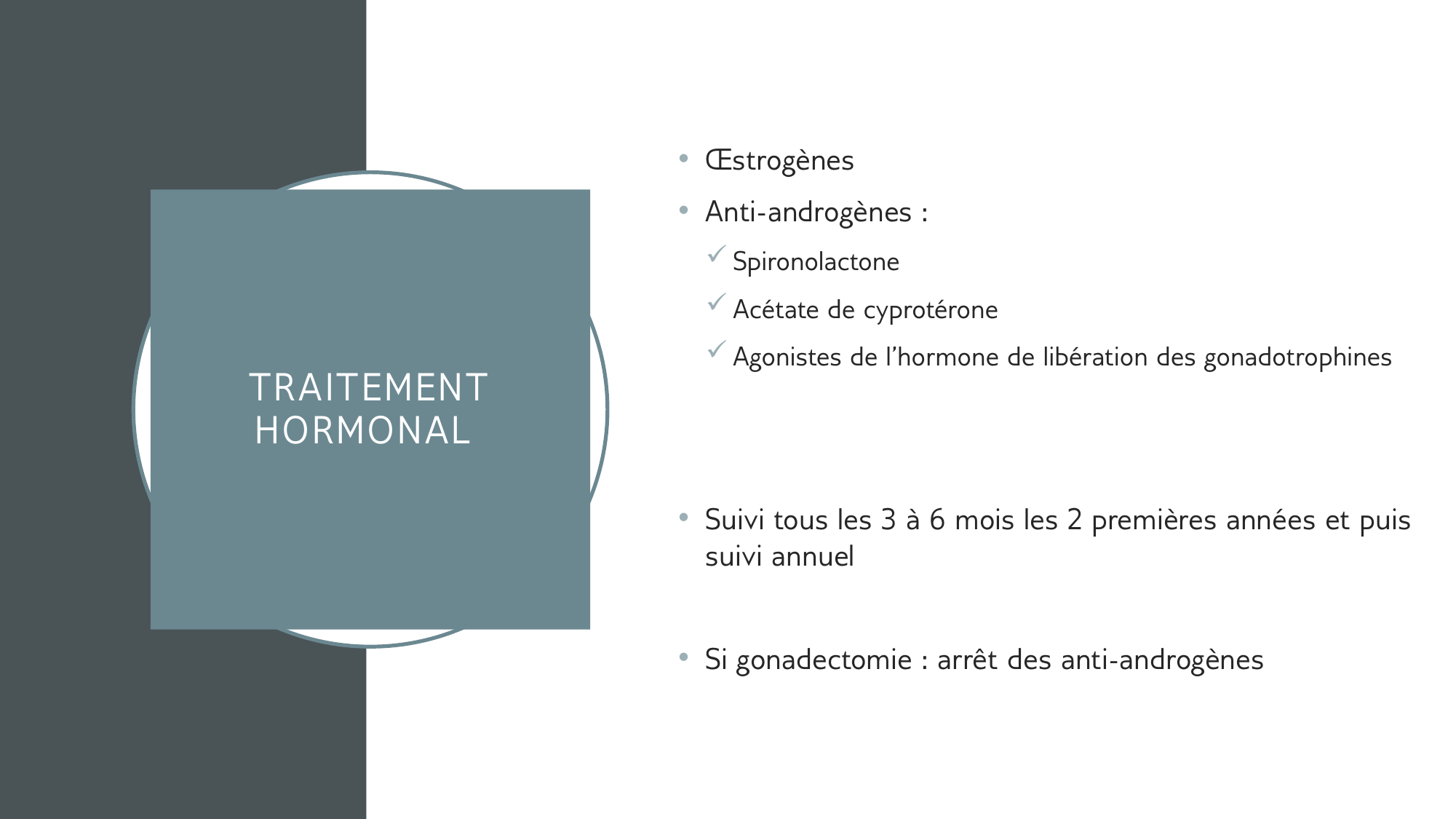

Œstrogènes
Anti-androgènes :
Spironolactone
Acétate de cyprotérone
Agonistes de l’hormone de libération des gonadotrophines

Suivi tous les 3 à 6 mois les 2 premières années et puis suivi annuel

Si gonadectomie : arrêt des anti-androgènes

# Traitement hormonal